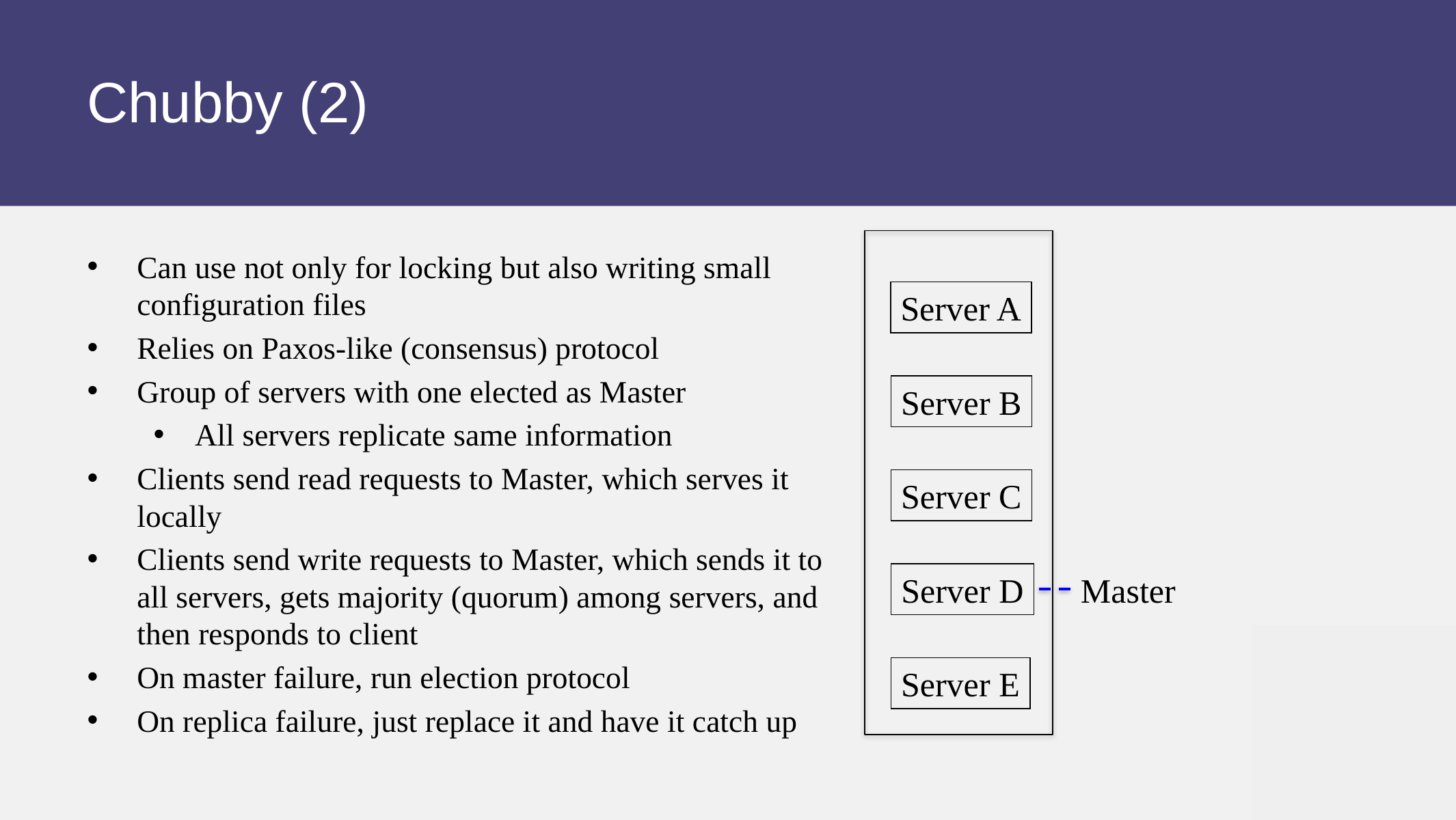

# Chubby (2)

Server A
Server B
Server C
Server D
Master
Server E
Can use not only for locking but also writing small configuration files
Relies on Paxos-like (consensus) protocol
Group of servers with one elected as Master
All servers replicate same information
Clients send read requests to Master, which serves it locally
Clients send write requests to Master, which sends it to all servers, gets majority (quorum) among servers, and then responds to client
On master failure, run election protocol
On replica failure, just replace it and have it catch up